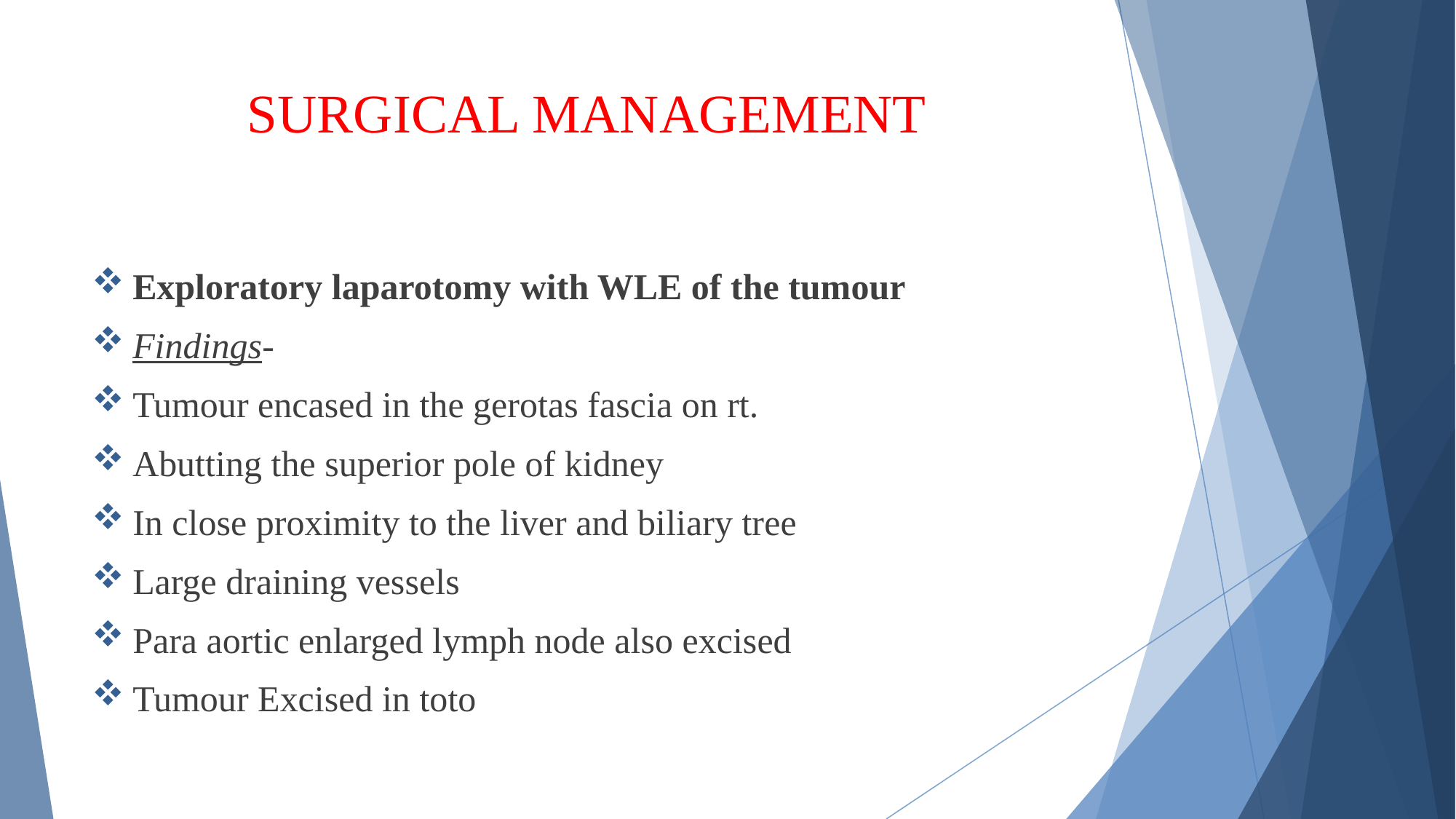

# SURGICAL MANAGEMENT
Exploratory laparotomy with WLE of the tumour
Findings-
Tumour encased in the gerotas fascia on rt.
Abutting the superior pole of kidney
In close proximity to the liver and biliary tree
Large draining vessels
Para aortic enlarged lymph node also excised
Tumour Excised in toto